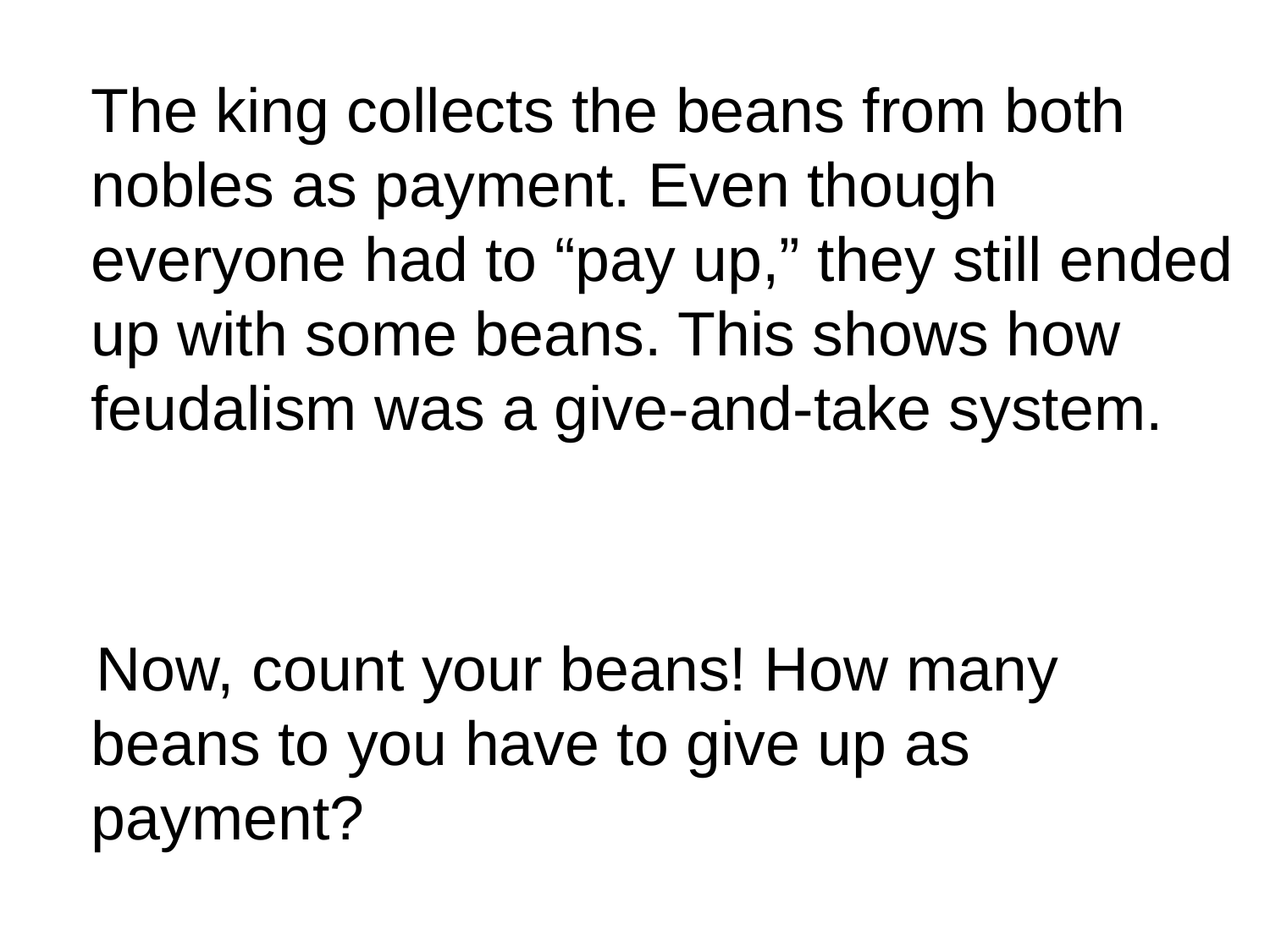

The king collects the beans from both nobles as payment. Even though everyone had to “pay up,” they still ended up with some beans. This shows how feudalism was a give-and-take system.

   Now, count your beans! How many beans to you have to give up as payment?